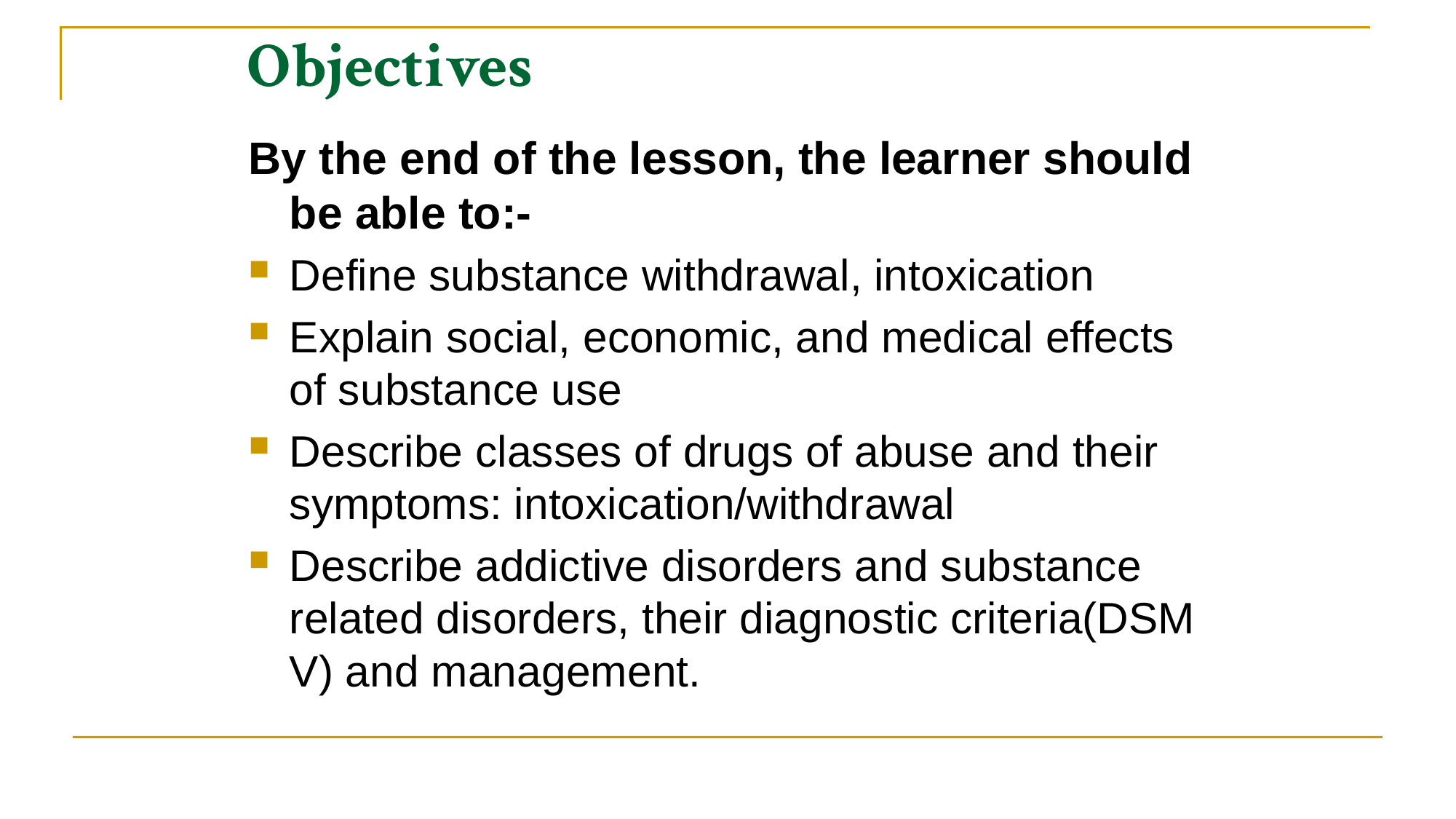

# Objectives
By the end of the lesson, the learner should be able to:-
Define substance withdrawal, intoxication
Explain social, economic, and medical effects of substance use
Describe classes of drugs of abuse and their symptoms: intoxication/withdrawal
Describe addictive disorders and substance related disorders, their diagnostic criteria(DSM V) and management.